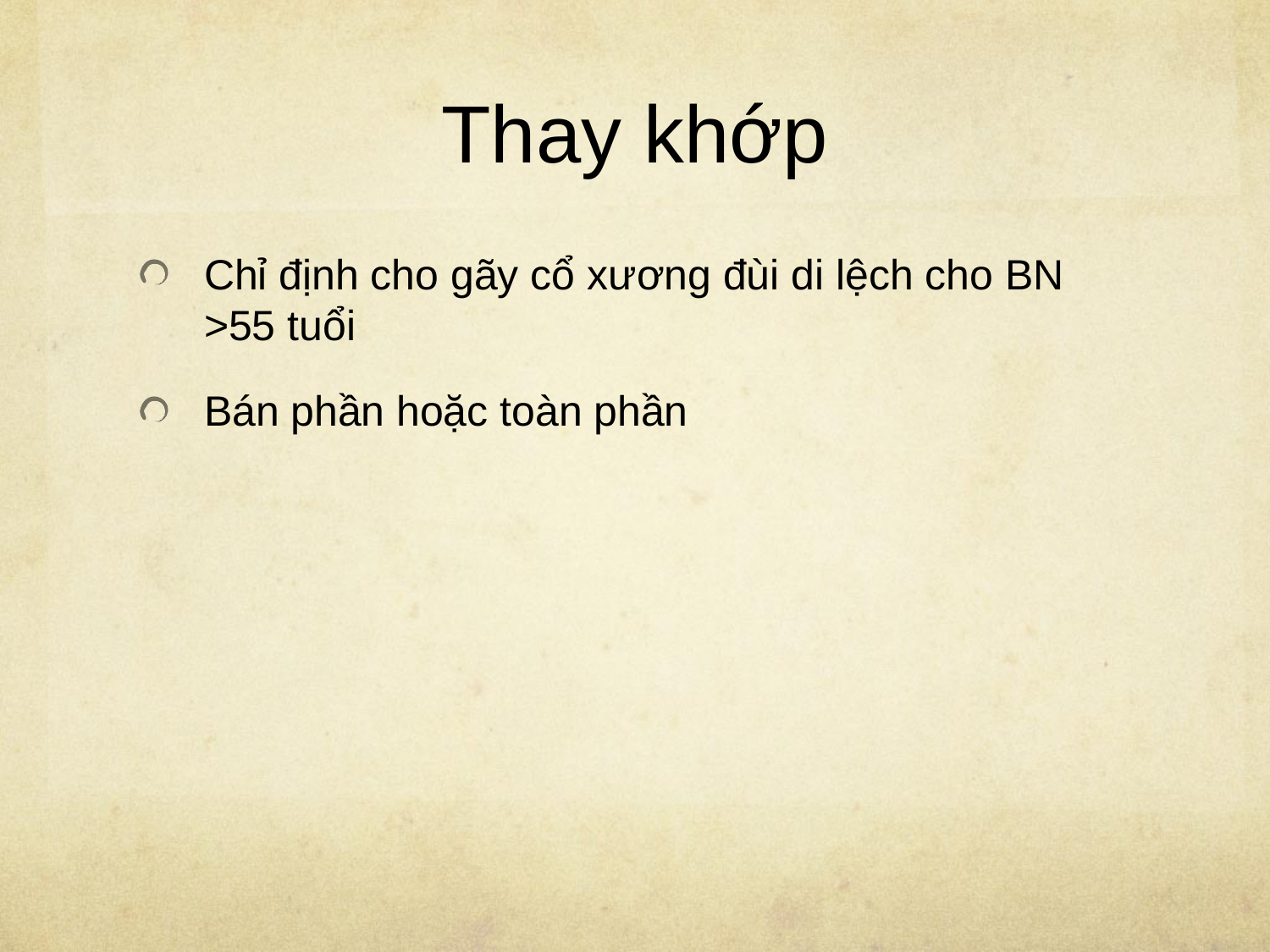

# Thay khớp
Chỉ định cho gãy cổ xương đùi di lệch cho BN >55 tuổi
Bán phần hoặc toàn phần